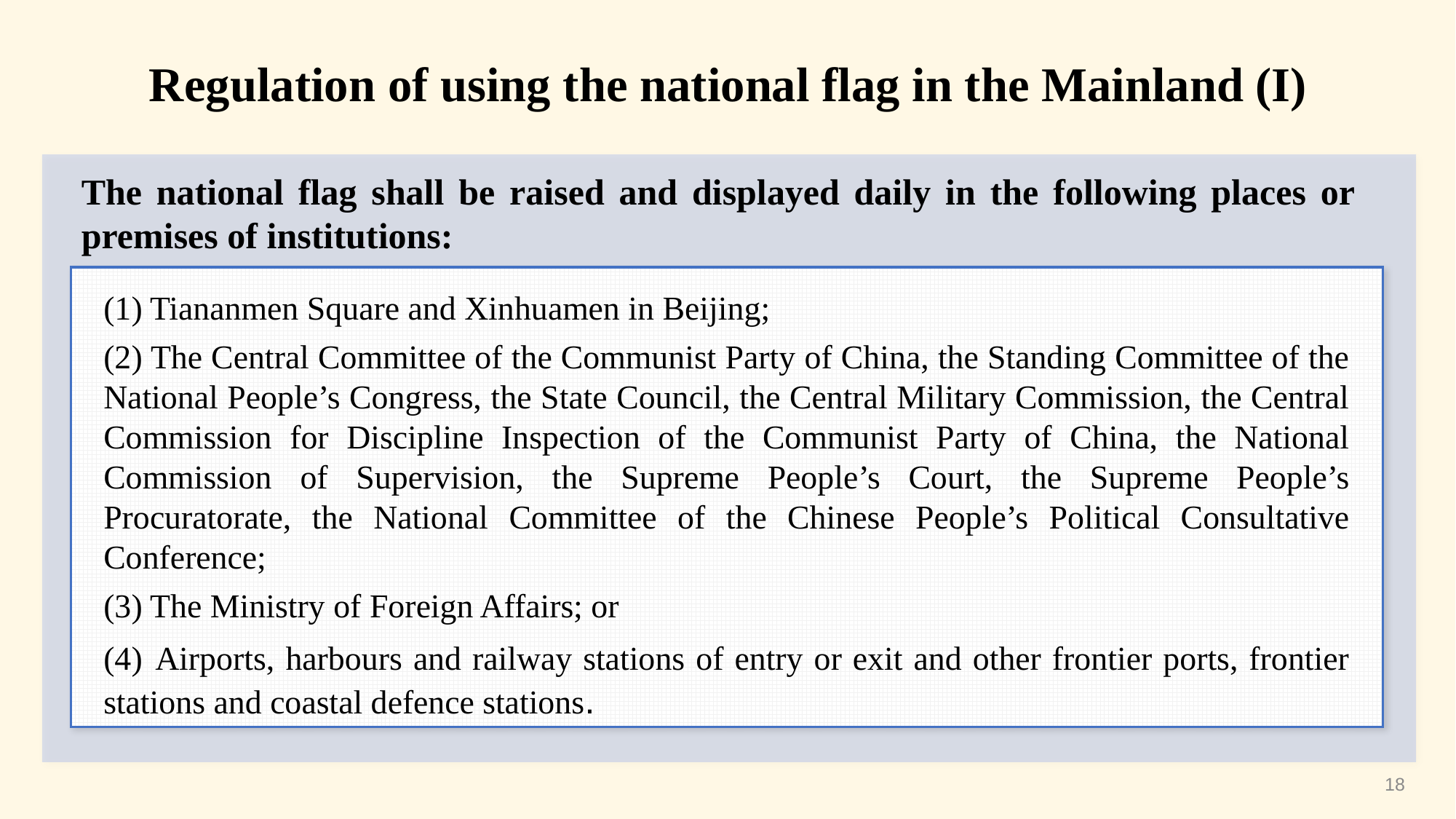

Regulation of using the national flag in the Mainland (I)

The national flag shall be raised and displayed daily in the following places or premises of institutions:

(1) Tiananmen Square and Xinhuamen in Beijing;
(2) The Central Committee of the Communist Party of China, the Standing Committee of the National People’s Congress, the State Council, the Central Military Commission, the Central Commission for Discipline Inspection of the Communist Party of China, the National Commission of Supervision, the Supreme People’s Court, the Supreme People’s Procuratorate, the National Committee of the Chinese People’s Political Consultative Conference;
(3) The Ministry of Foreign Affairs; or
(4) Airports, harbours and railway stations of entry or exit and other frontier ports, frontier stations and coastal defence stations.

18